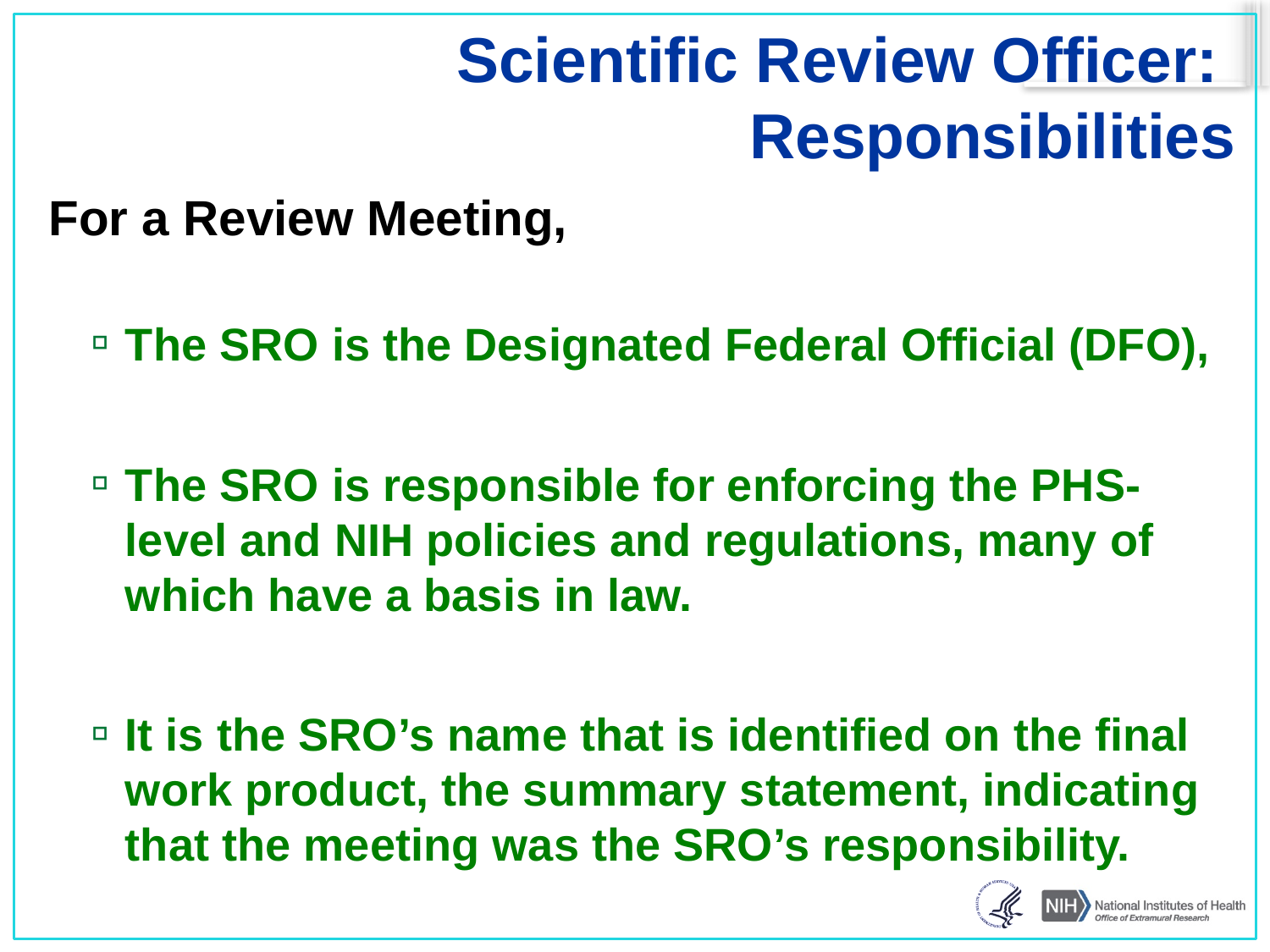

# Scientific Review Officer:  Responsibilities
For a Review Meeting,

The SRO is the Designated Federal Official (DFO),

The SRO is responsible for enforcing the PHS-level and NIH policies and regulations, many of which have a basis in law.

It is the SRO’s name that is identified on the final work product, the summary statement, indicating that the meeting was the SRO’s responsibility.